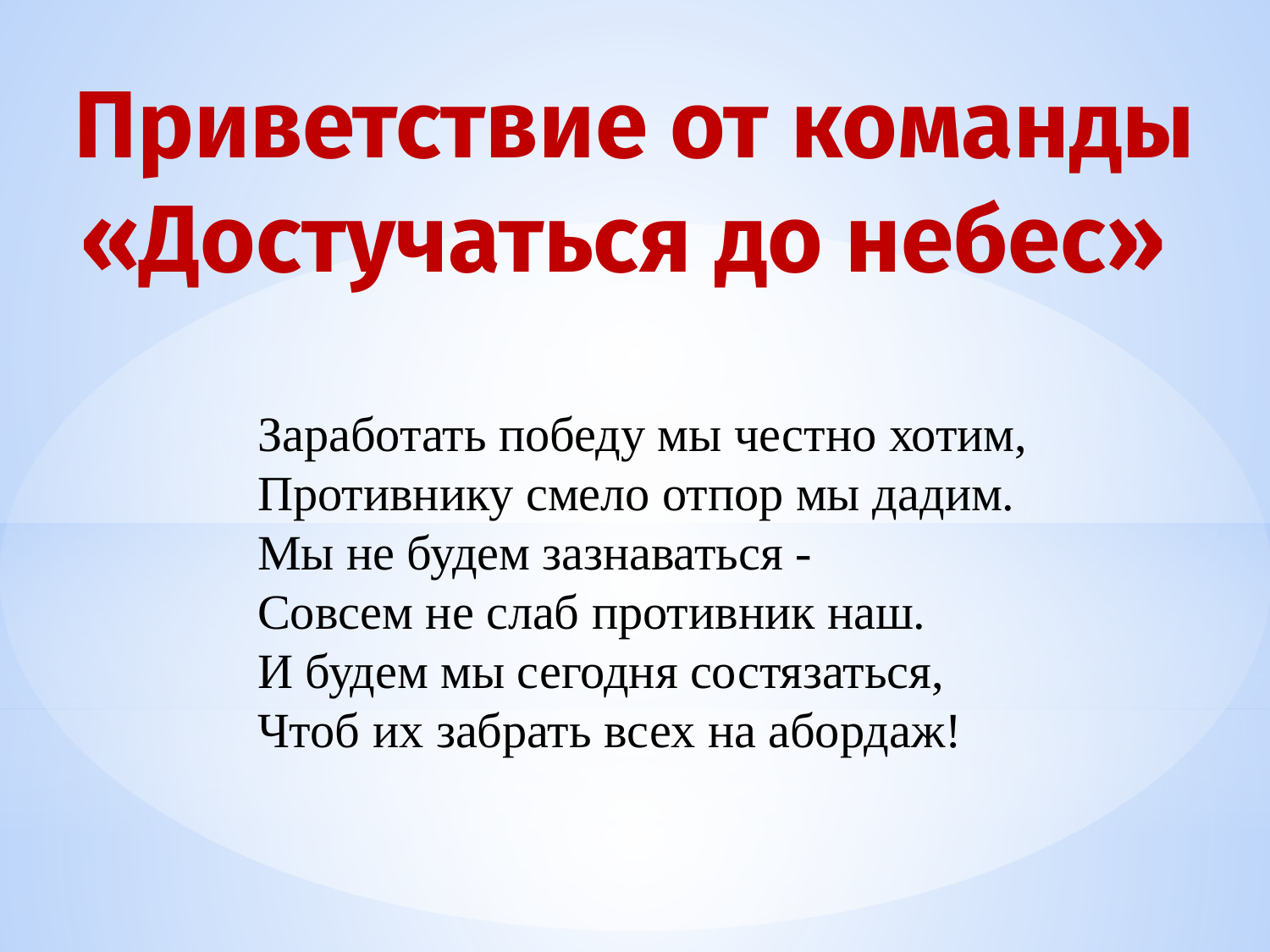

Приветствие от команды
«Достучаться до небес»
Заработать победу мы честно хотим,
Противнику смело отпор мы дадим.
Мы не будем зазнаваться -
Совсем не слаб противник наш.
И будем мы сегодня состязаться,
Чтоб их забрать всех на абордаж!